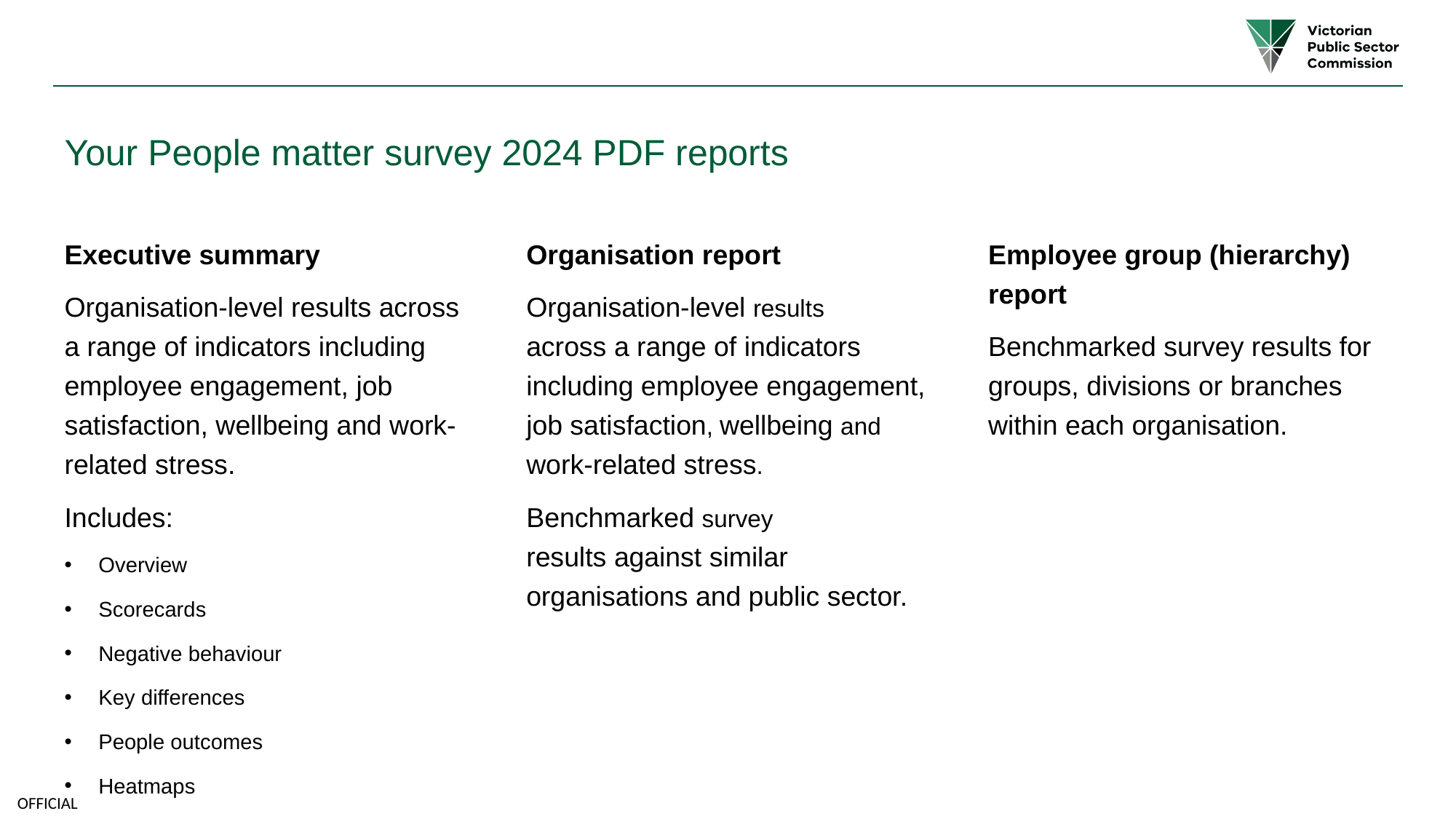

Your People matter survey 2024 PDF reports
Executive summary
Organisation-level results across a range of indicators including employee engagement, job satisfaction, wellbeing and work-related stress.
Includes:
Overview
Scorecards
Negative behaviour
Key differences
People outcomes
Heatmaps
Organisation report
Organisation-level results across a range of indicators including employee engagement, job satisfaction, wellbeing and work-related stress.
Benchmarked survey results against similar organisations and public sector.

Employee group (hierarchy) report
Benchmarked survey results for groups, divisions or branches within each organisation.